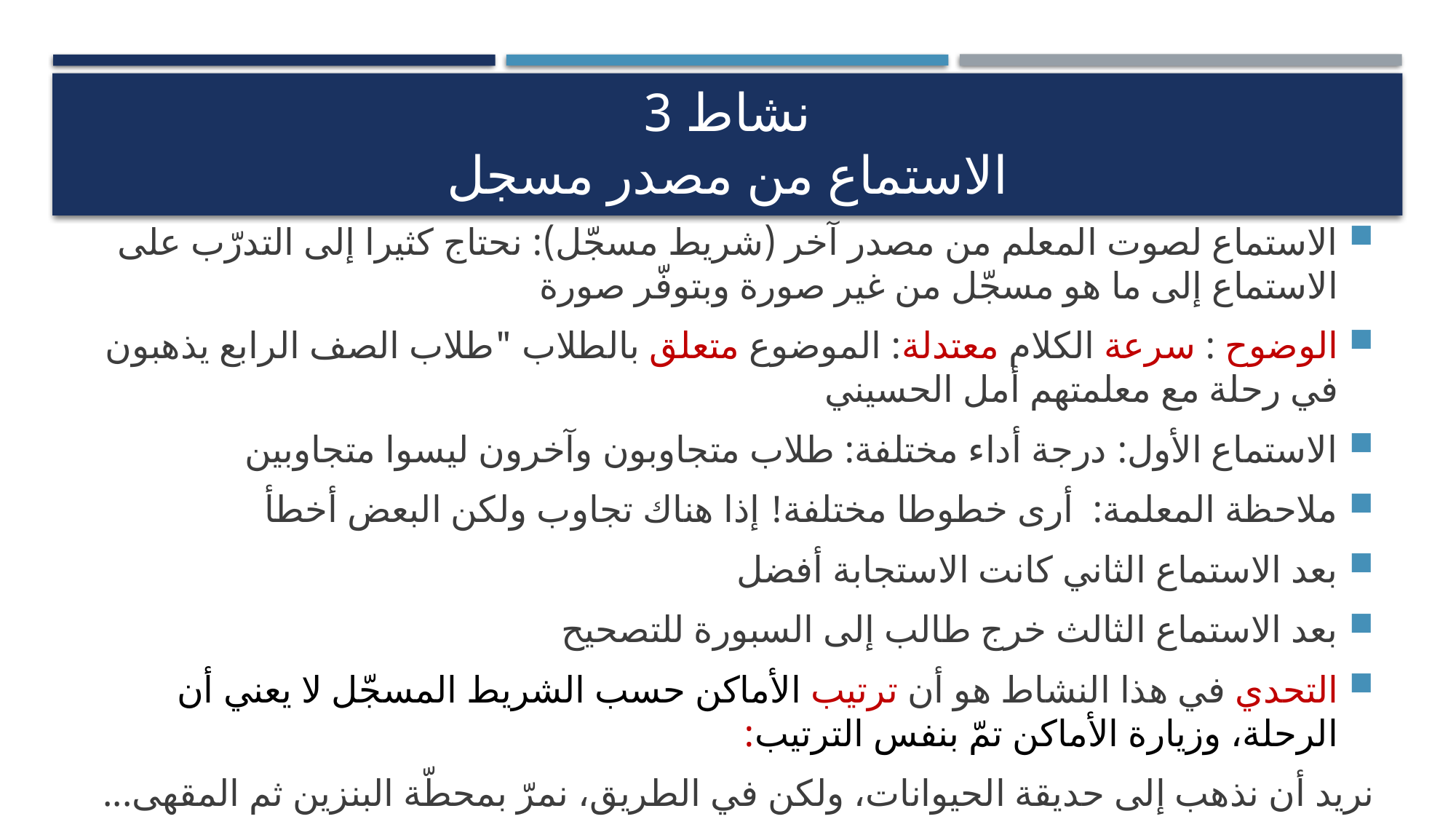

# نشاط 3 الاستماع من مصدر مسجل
الاستماع لصوت المعلم من مصدر آخر (شريط مسجّل): نحتاج كثيرا إلى التدرّب على الاستماع إلى ما هو مسجّل من غير صورة وبتوفّر صورة
الوضوح : سرعة الكلام معتدلة: الموضوع متعلق بالطلاب "طلاب الصف الرابع يذهبون في رحلة مع معلمتهم أمل الحسيني
الاستماع الأول: درجة أداء مختلفة: طلاب متجاوبون وآخرون ليسوا متجاوبين
ملاحظة المعلمة:  أرى خطوطا مختلفة! إذا هناك تجاوب ولكن البعض أخطأ
بعد الاستماع الثاني كانت الاستجابة أفضل
بعد الاستماع الثالث خرج طالب إلى السبورة للتصحيح
التحدي في هذا النشاط هو أن ترتيب الأماكن حسب الشريط المسجّل لا يعني أن الرحلة، وزيارة الأماكن تمّ بنفس الترتيب:
نريد أن نذهب إلى حديقة الحيوانات، ولكن في الطريق، نمرّ بمحطّة البنزين ثم المقهى...